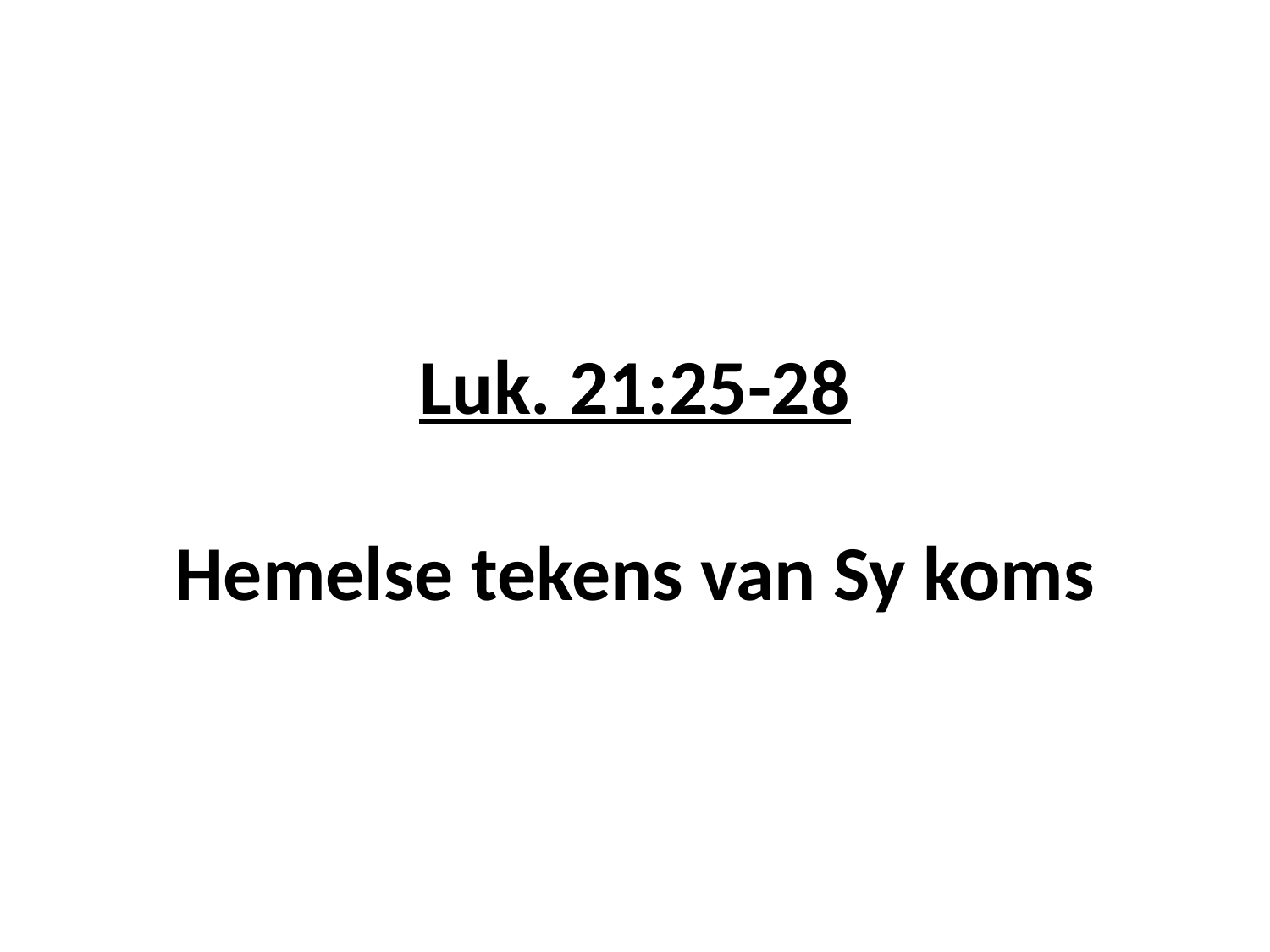

# Luk. 21:25-28 Hemelse tekens van Sy koms